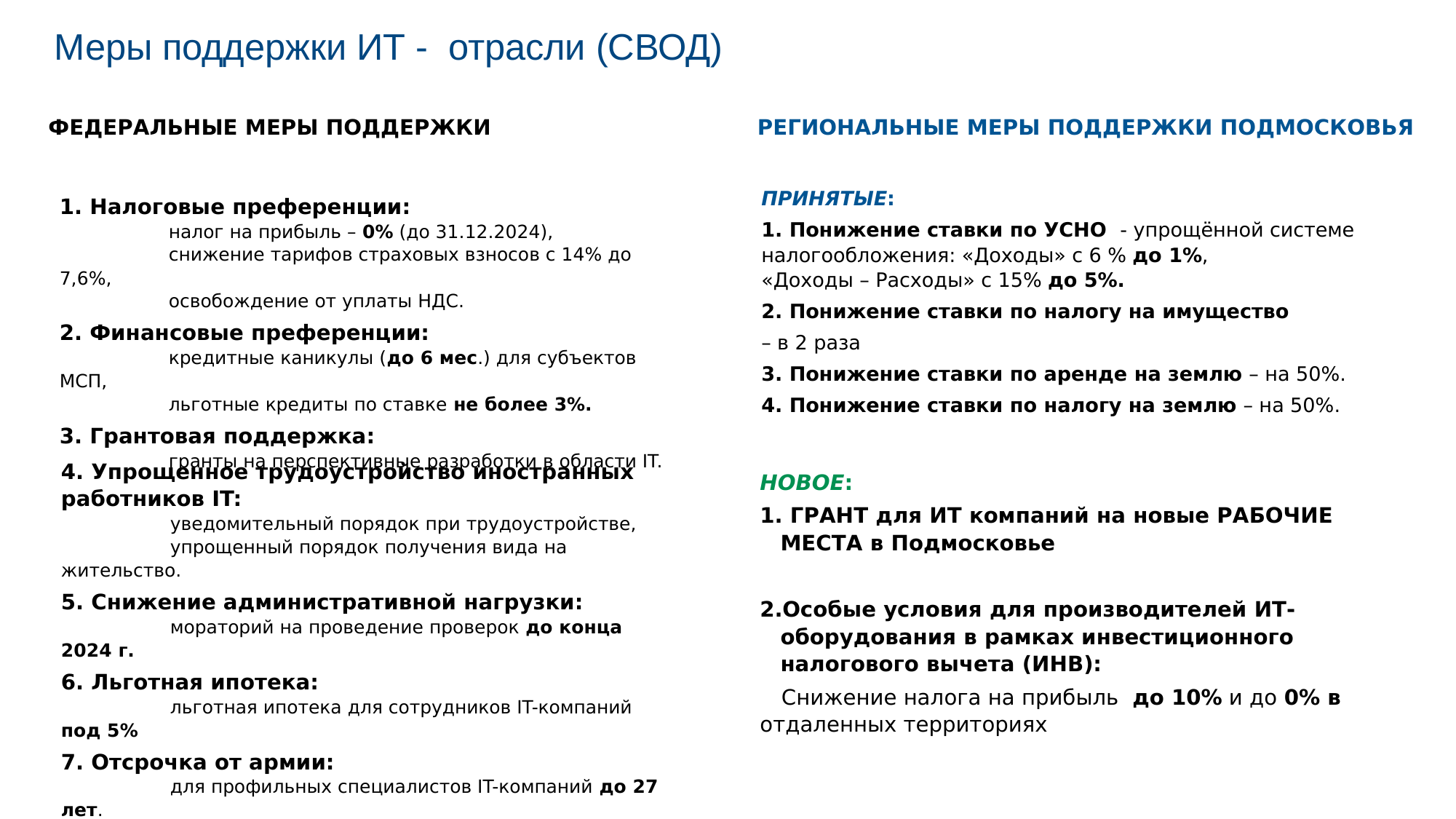

# Меры поддержки ИТ -  отрасли (СВОД)
ФЕДЕРАЛЬНЫЕ МЕРЫ ПОДДЕРЖКИ
РЕГИОНАЛЬНЫЕ МЕРЫ ПОДДЕРЖКИ ПОДМОСКОВЬЯ
ПРИНЯТЫЕ:
1. Понижение ставки по УСНО  - упрощённой системе налогообложения: «Доходы» с 6 % до 1%,
«Доходы – Расходы» с 15% до 5%.
2. Понижение ставки по налогу на имущество
– в 2 раза
3. Понижение ставки по аренде на землю – на 50%.
4. Понижение ставки по налогу на землю – на 50%.
1. Налоговые преференции:
	налог на прибыль – 0% (до 31.12.2024),
	снижение тарифов страховых взносов с 14% до 7,6%,
	освобождение от уплаты НДС.
2. Финансовые преференции:
	кредитные каникулы (до 6 мес.) для субъектов МСП,
	льготные кредиты по ставке не более 3%.
3. Грантовая поддержка:
	гранты на перспективные разработки в области IT.
4. Упрощенное трудоустройство иностранных работников IT:
	уведомительный порядок при трудоустройстве,
	упрощенный порядок получения вида на жительство.
5. Снижение административной нагрузки:
	мораторий на проведение проверок до конца 2024 г.
6. Льготная ипотека:
	льготная ипотека для сотрудников IT-компаний под 5%
7. Отсрочка от армии:
	для профильных специалистов IT-компаний до 27 лет.
НОВОЕ:
 ГРАНТ для ИТ компаний на новые РАБОЧИЕ МЕСТА в Подмосковье

Особые условия для производителей ИТ- оборудования в рамках инвестиционного налогового вычета (ИНВ):
Снижение налога на прибыль  до 10% и до 0% в отдаленных территориях